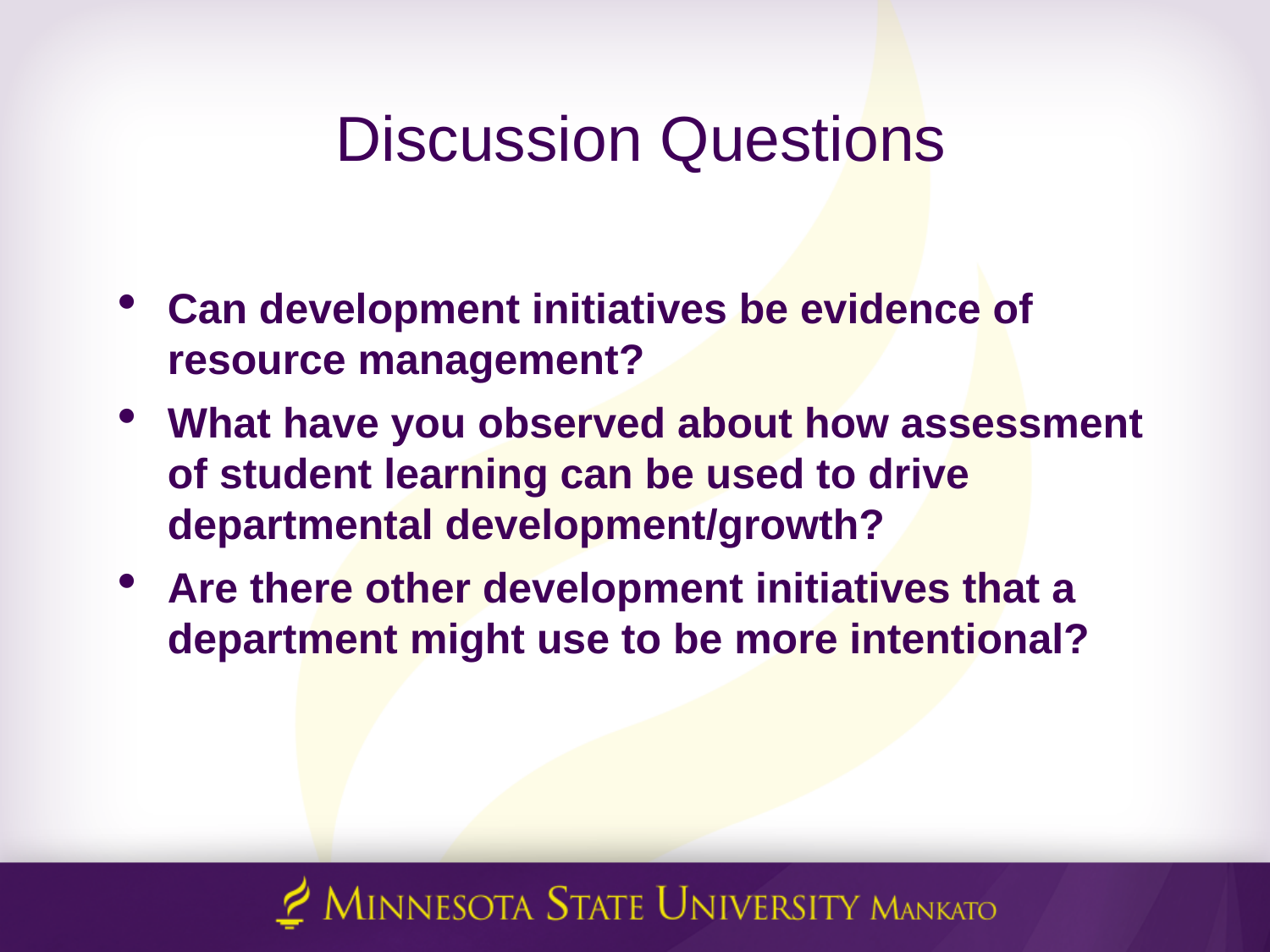

# Discussion Questions
Can development initiatives be evidence of resource management?
What have you observed about how assessment of student learning can be used to drive departmental development/growth?
Are there other development initiatives that a department might use to be more intentional?